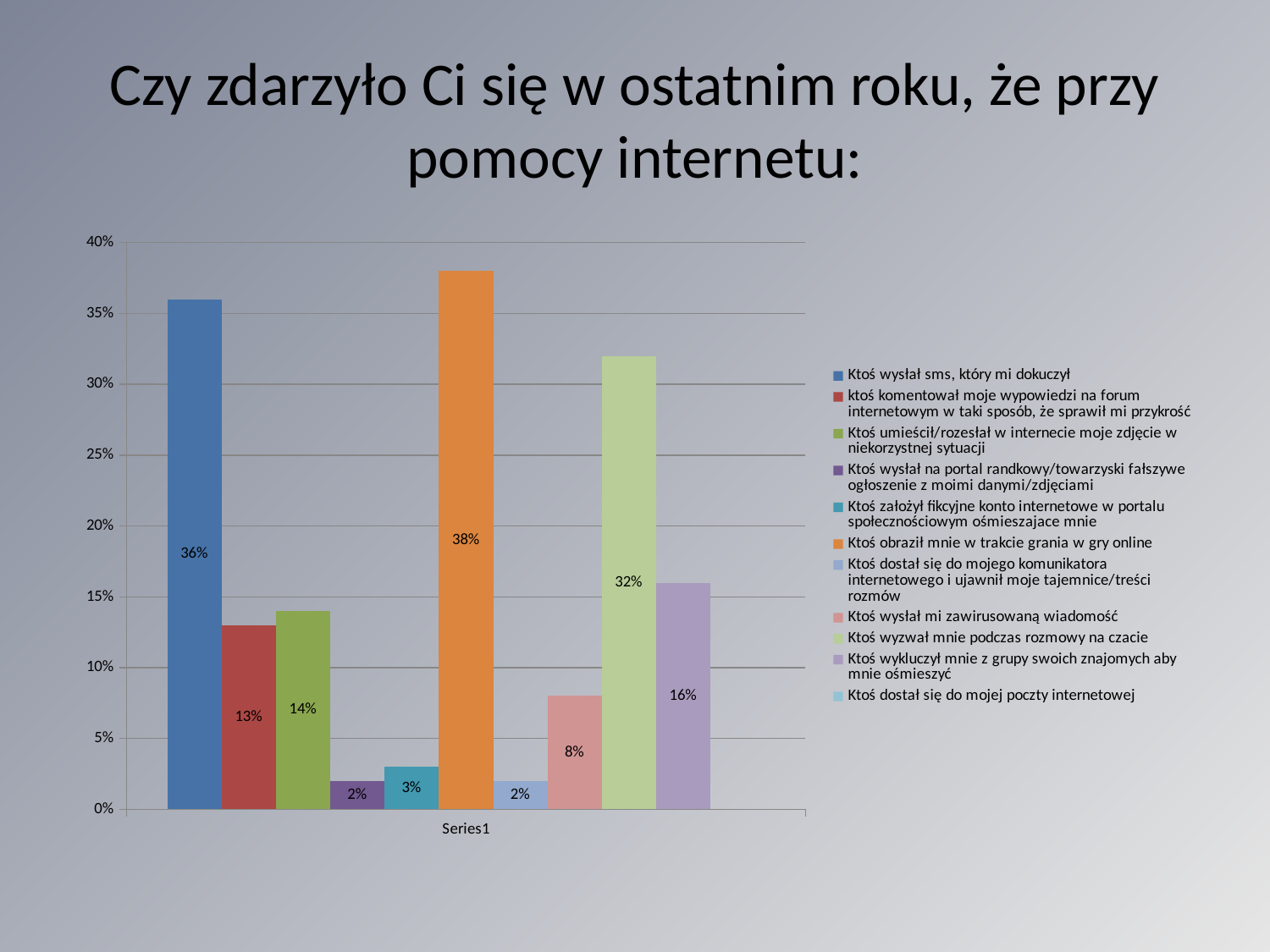

# Czy zdarzyło Ci się w ostatnim roku, że przy pomocy internetu:

### Chart

| Category | Ktoś wysłał sms, który mi dokuczył | ktoś komentował moje wypowiedzi na forum internetowym w taki sposób, że sprawił mi przykrość | Ktoś umieścił/rozesłał w internecie moje zdjęcie w niekorzystnej sytuacji | Ktoś wysłał na portal randkowy/towarzyski fałszywe ogłoszenie z moimi danymi/zdjęciami | Ktoś założył fikcyjne konto internetowe w portalu społecznościowym ośmieszajace mnie | Ktoś obraził mnie w trakcie grania w gry online | Ktoś dostał się do mojego komunikatora internetowego i ujawnił moje tajemnice/treści rozmów | Ktoś wysłał mi zawirusowaną wiadomość | Ktoś wyzwał mnie podczas rozmowy na czacie | Ktoś wykluczył mnie z grupy swoich znajomych aby mnie ośmieszyć | Ktoś dostał się do mojej poczty internetowej |
|---|---|---|---|---|---|---|---|---|---|---|---|
|  | 0.36 | 0.13 | 0.14 | 0.02 | 0.03 | 0.38 | 0.02 | 0.08 | 0.32 | 0.16 | None |